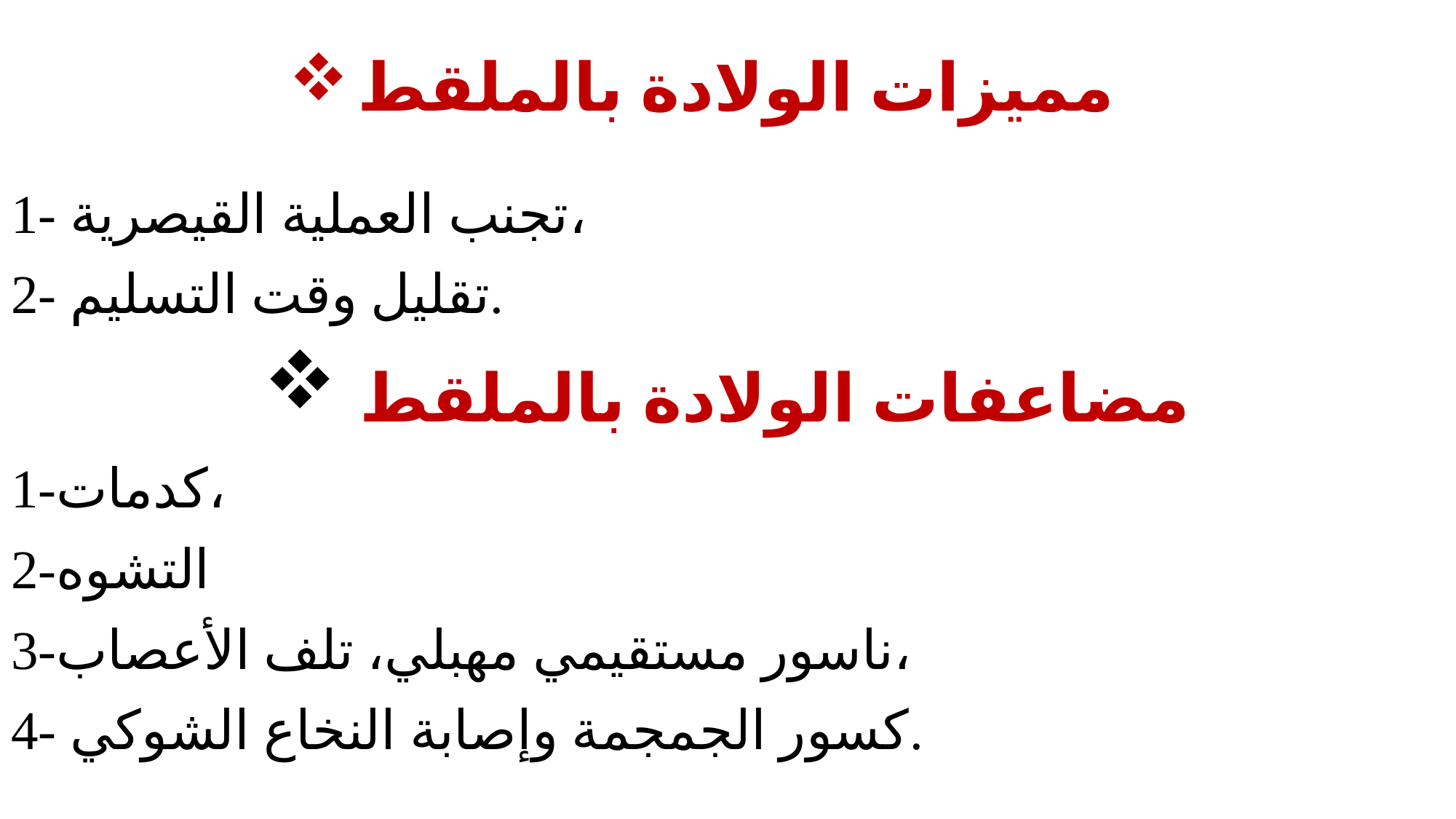

# مميزات الولادة بالملقط
1- تجنب العملية القيصرية،
2- تقليل وقت التسليم.
 مضاعفات الولادة بالملقط
1-كدمات،
2-التشوه
3-ناسور مستقيمي مهبلي، تلف الأعصاب،
4- كسور الجمجمة وإصابة النخاع الشوكي.